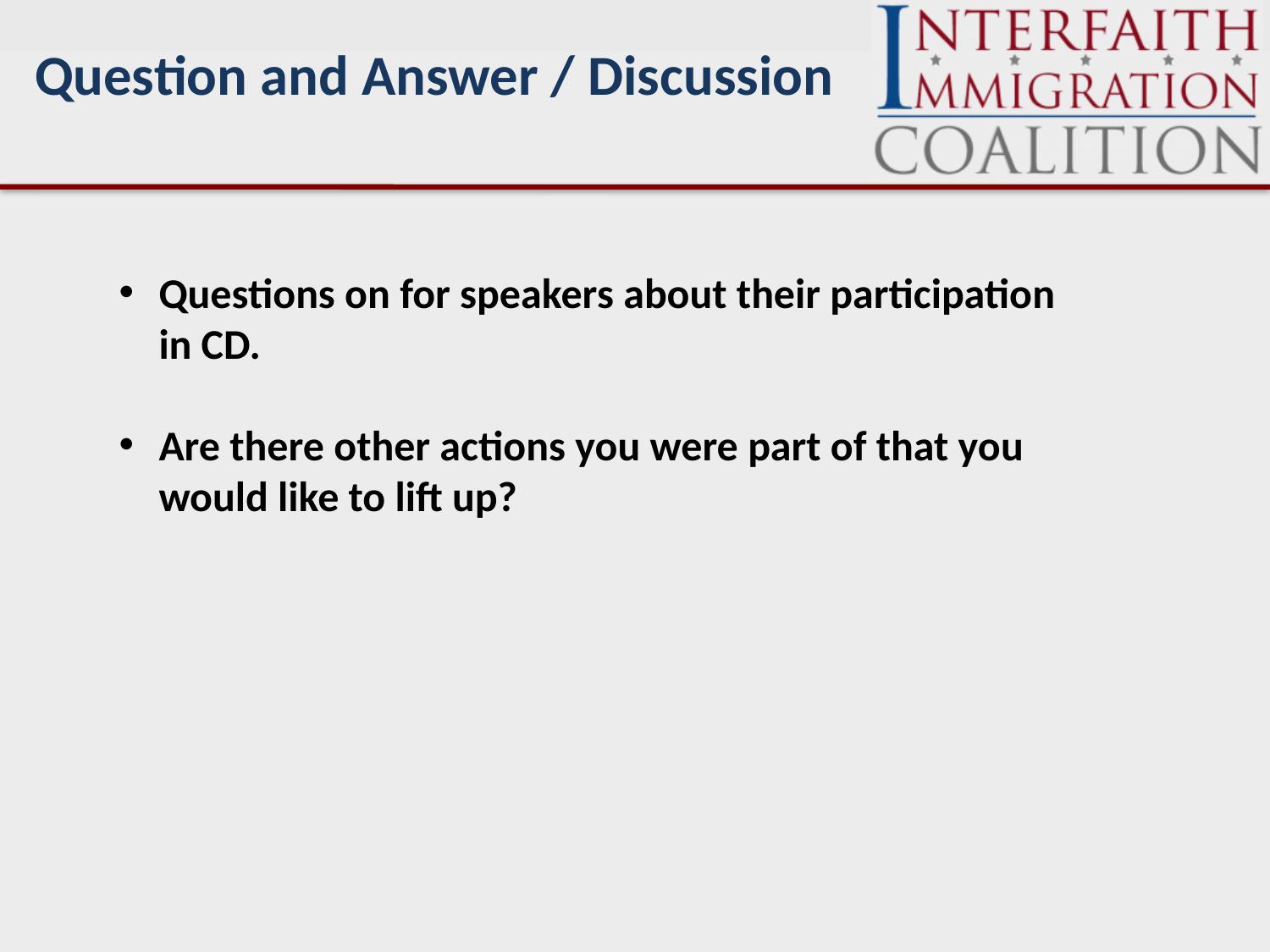

Question and Answer / Discussion
Questions on for speakers about their participation in CD.

Are there other actions you were part of that you would like to lift up?